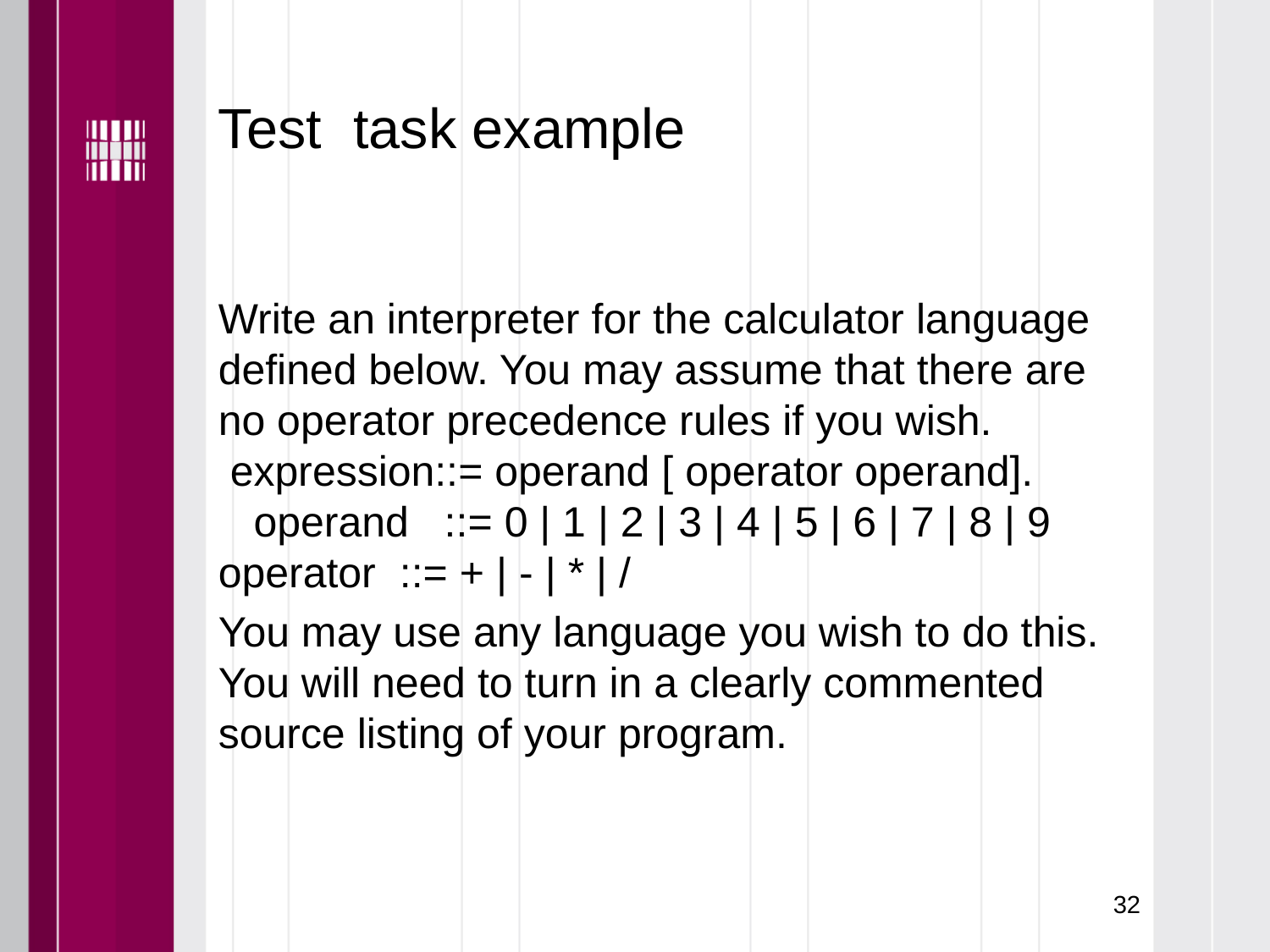

# Test  task example

Write an interpreter for the calculator language defined below. You may assume that there are no operator precedence rules if you wish.              expression::= operand [ operator operand].            operand   ::= 0 | 1 | 2 | 3 | 4 | 5 | 6 | 7 | 8 | 9        operator  ::= + | - | * | /
You may use any language you wish to do this. You will need to turn in a clearly commented source listing of your program.

32